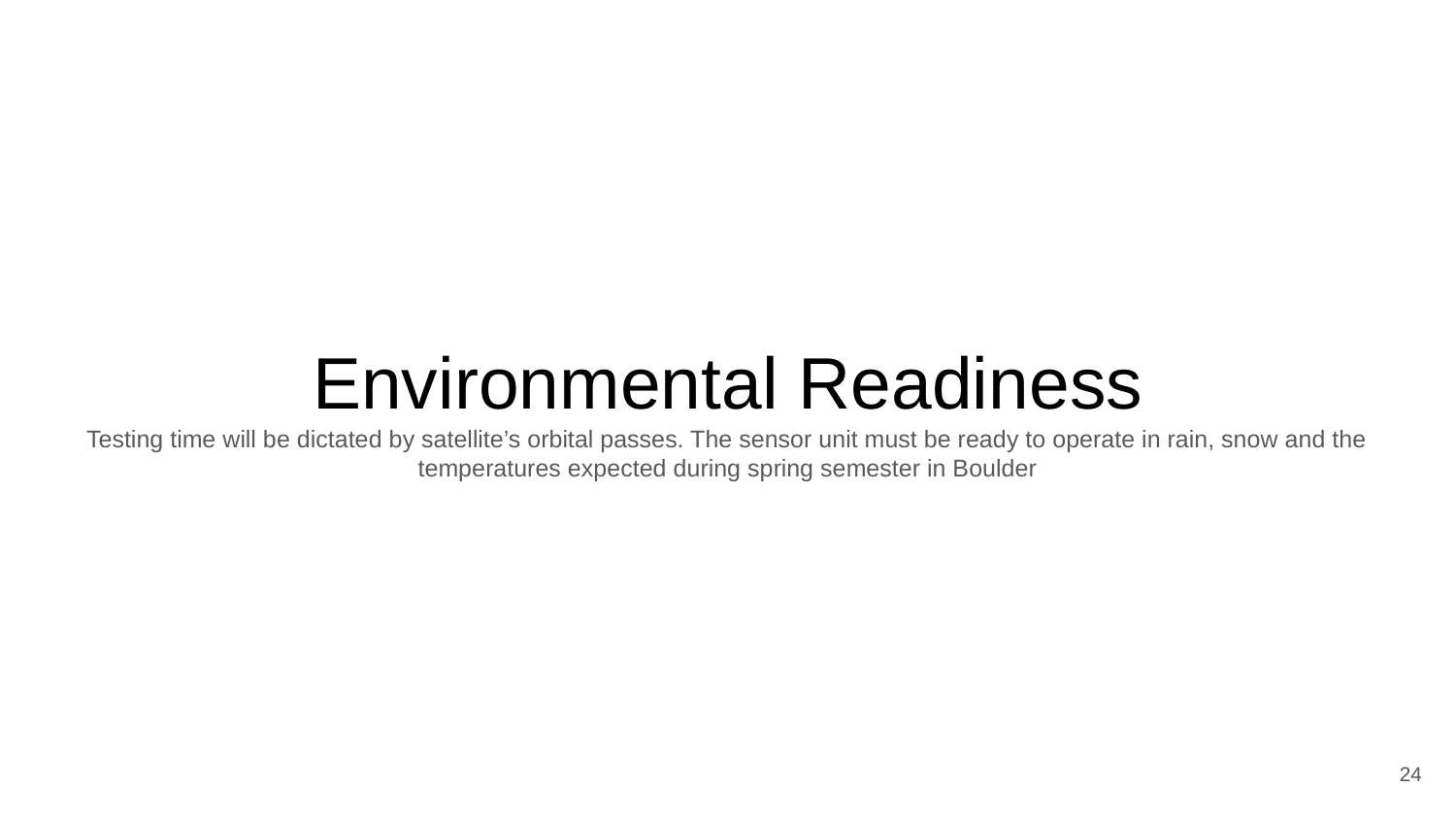

# Environmental Readiness
Testing time will be dictated by satellite’s orbital passes. The sensor unit must be ready to operate in rain, snow and the temperatures expected during spring semester in Boulder
24